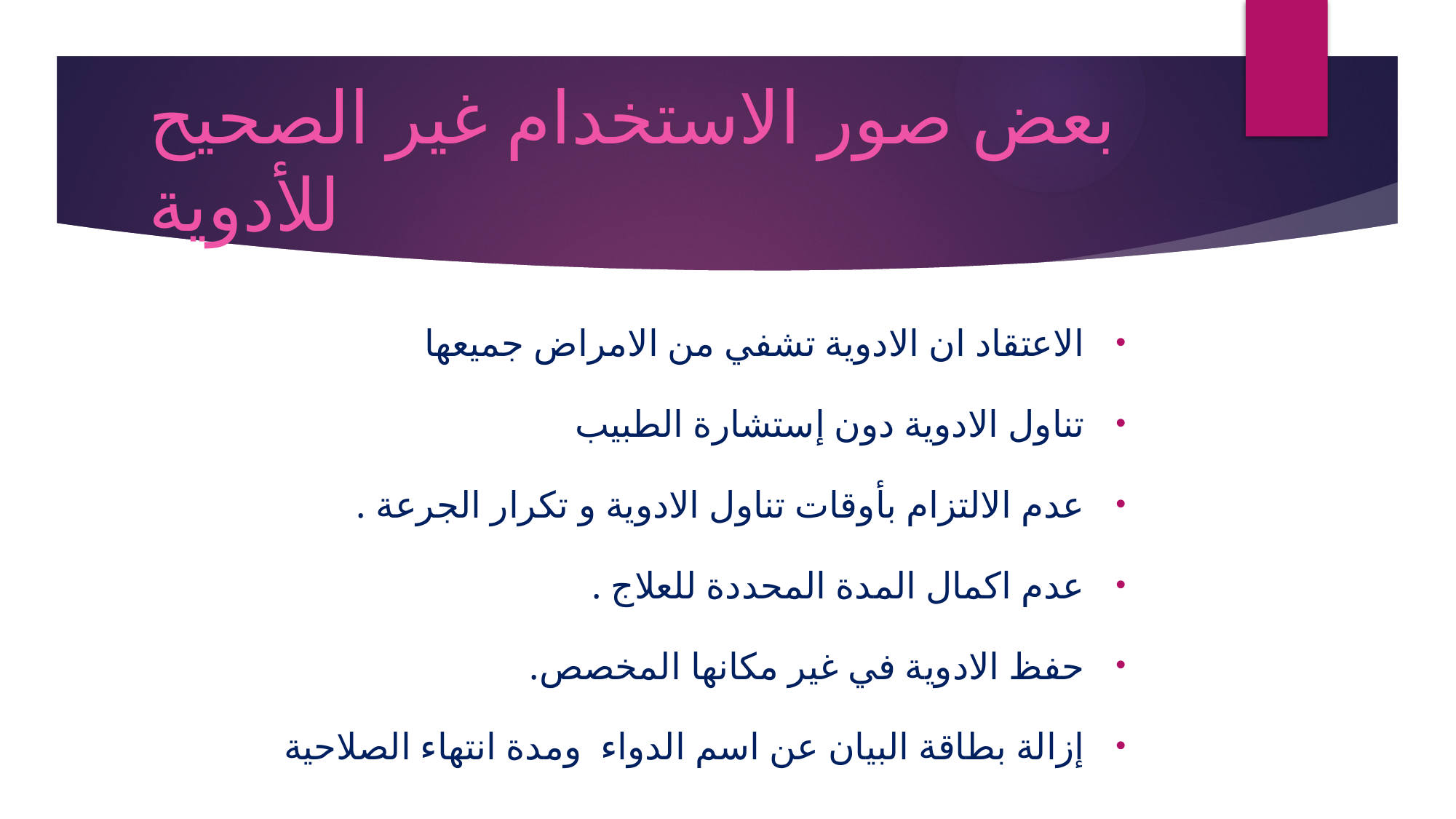

# بعض صور الاستخدام غير الصحيح للأدوية
الاعتقاد ان الادوية تشفي من الامراض جميعها
تناول الادوية دون إستشارة الطبيب
عدم الالتزام بأوقات تناول الادوية و تكرار الجرعة .
عدم اكمال المدة المحددة للعلاج .
حفظ الادوية في غير مكانها المخصص.
إزالة بطاقة البيان عن اسم الدواء  ومدة انتهاء الصلاحية